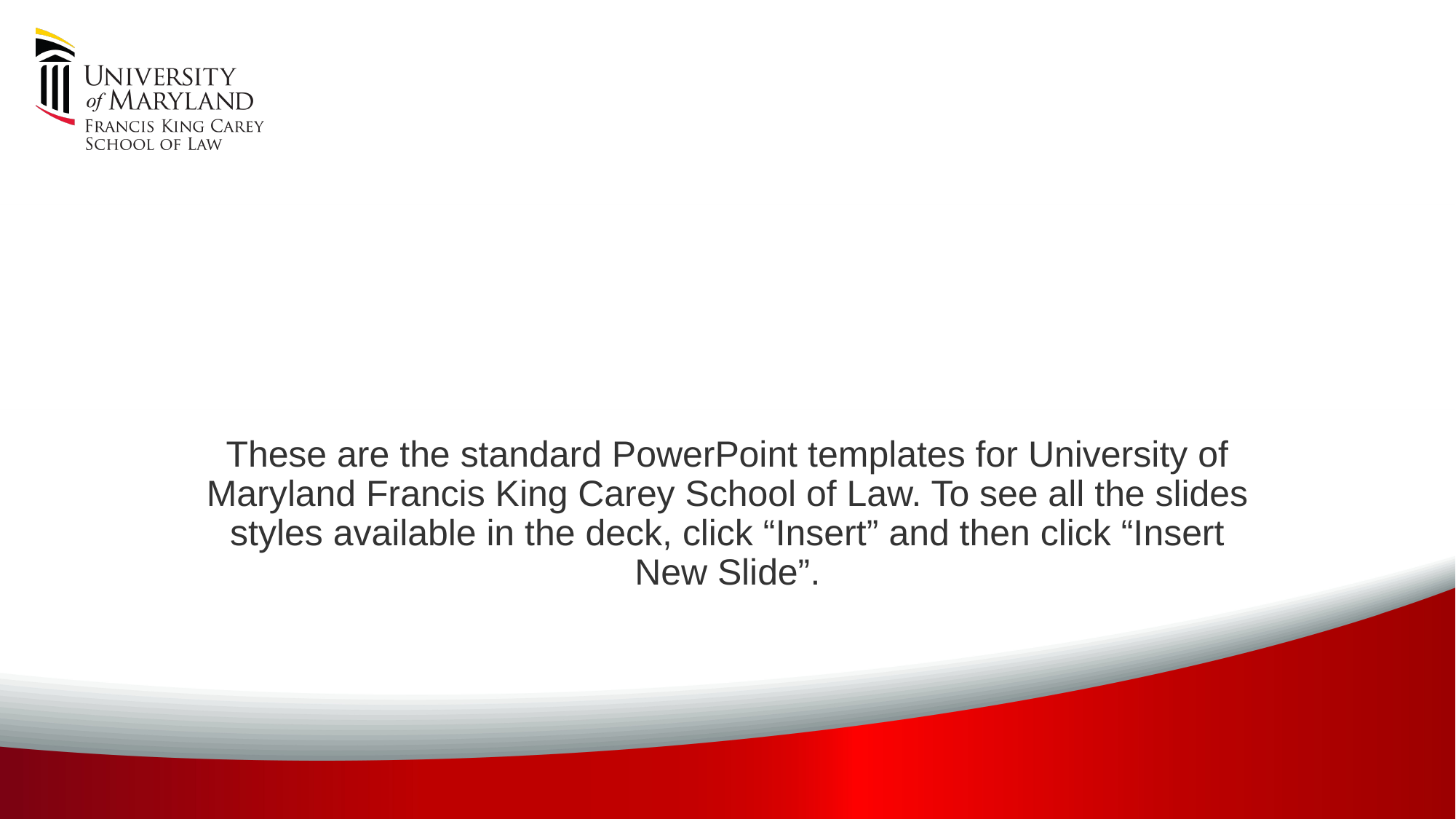

#
These are the standard PowerPoint templates for University of Maryland Francis King Carey School of Law. To see all the slides styles available in the deck, click “Insert” and then click “Insert New Slide”.